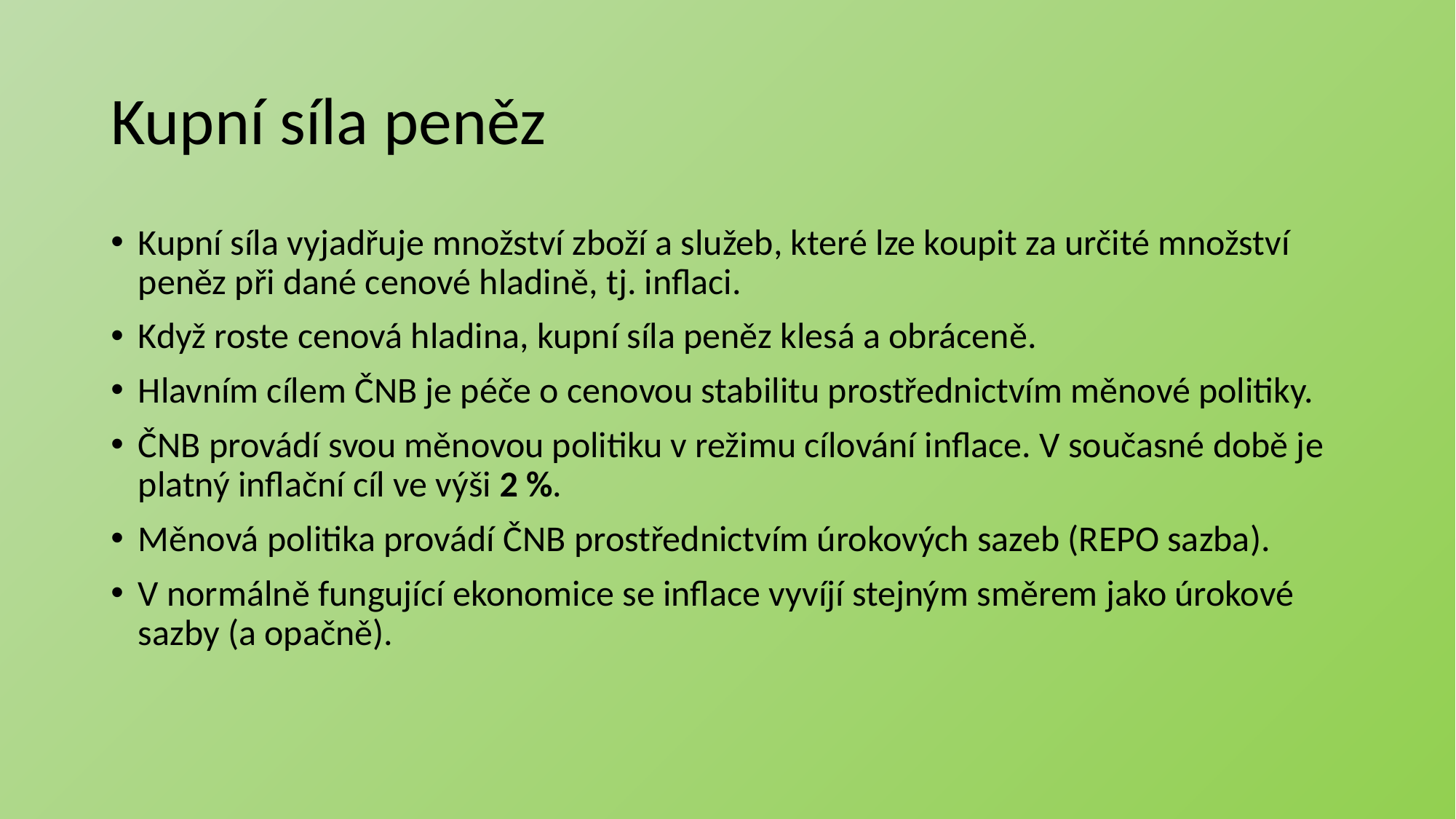

# Kupní síla peněz
Kupní síla vyjadřuje množství zboží a služeb, které lze koupit za určité množství peněz při dané cenové hladině, tj. inflaci.
Když roste cenová hladina, kupní síla peněz klesá a obráceně.
Hlavním cílem ČNB je péče o cenovou stabilitu prostřednictvím měnové politiky.
ČNB provádí svou měnovou politiku v režimu cílování inflace. V současné době je platný inflační cíl ve výši 2 %.
Měnová politika provádí ČNB prostřednictvím úrokových sazeb (REPO sazba).
V normálně fungující ekonomice se inflace vyvíjí stejným směrem jako úrokové sazby (a opačně).